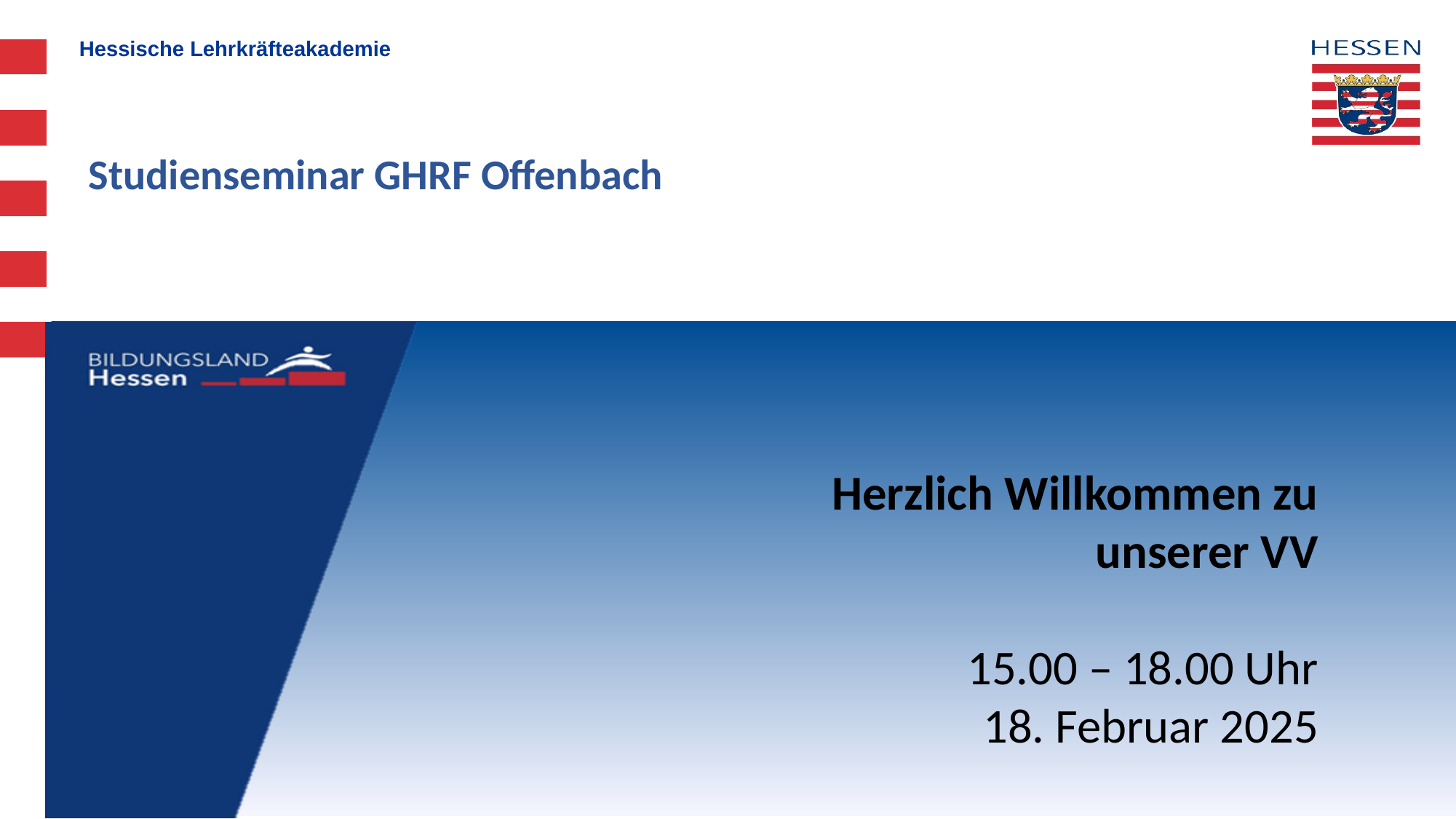

# Studienseminar GHRF Offenbach
				Herzlich Willkommen zu unserer VV

15.00 – 18.00 Uhr
18. Februar 2025